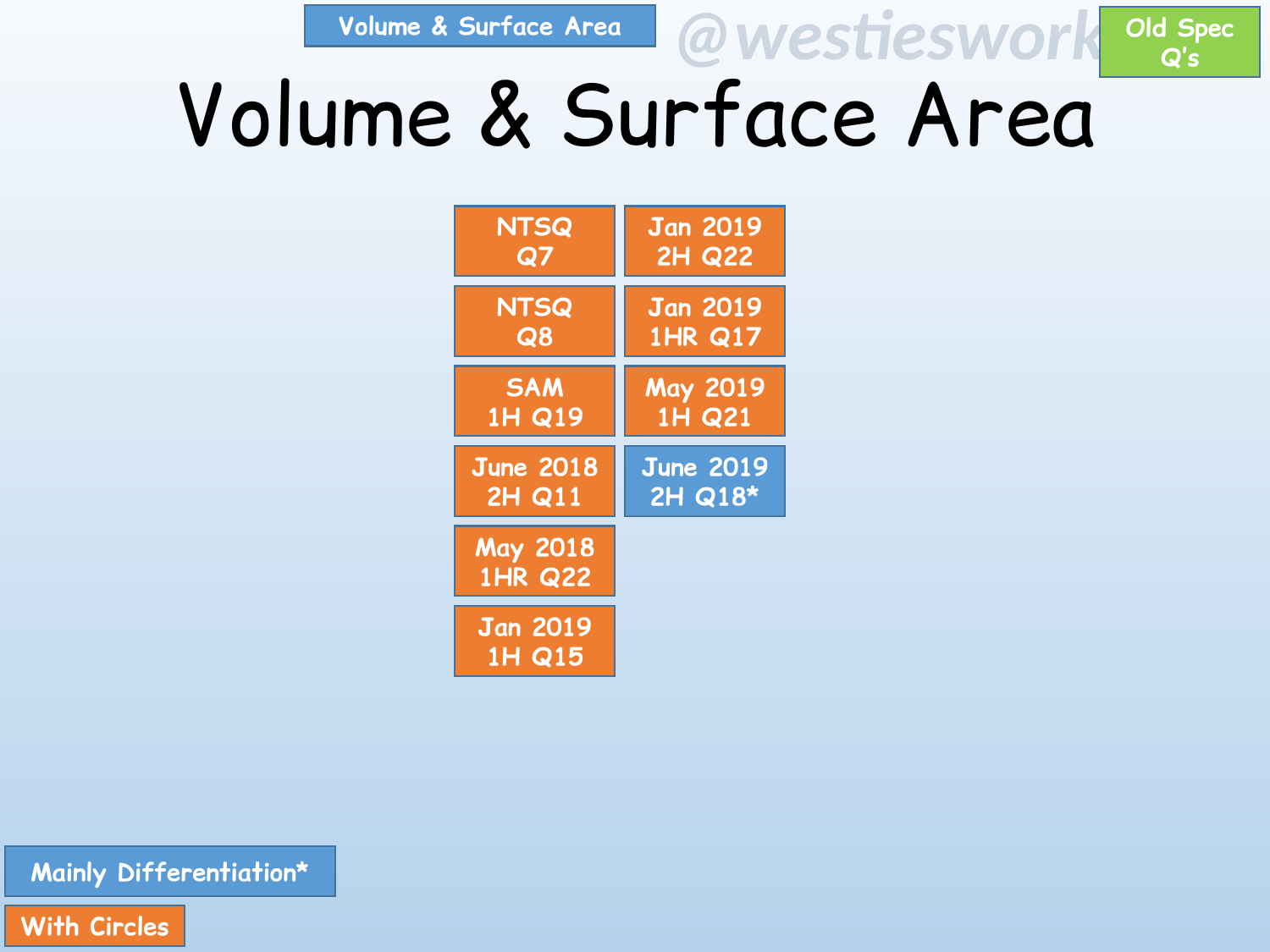

Volume & Surface Area
Old Spec Q’s
# Volume & Surface Area
NTSQ
Q7
Jan 2019
2H Q22
NTSQ
Q8
Jan 2019
1HR Q17
May 2019
1H Q21
SAM
1H Q19
June 2018
2H Q11
June 2019
2H Q18*
May 2018
1HR Q22
Jan 2019
1H Q15
Mainly Differentiation*
With Circles